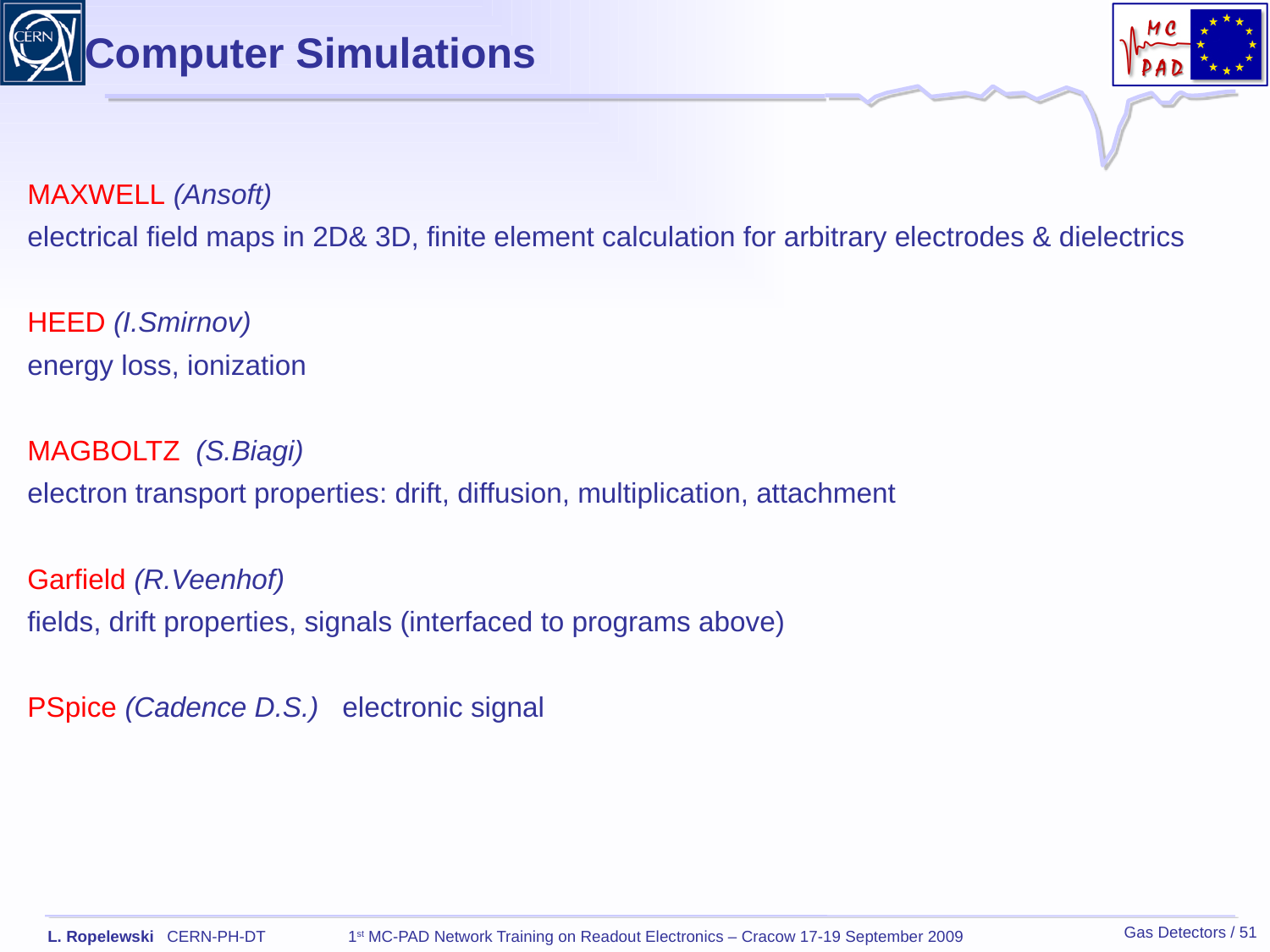

Computer Simulations
MAXWELL (Ansoft)
electrical field maps in 2D& 3D, finite element calculation for arbitrary electrodes & dielectrics

HEED (I.Smirnov)
energy loss, ionization

MAGBOLTZ  (S.Biagi)
electron transport properties: drift, diffusion, multiplication, attachment

Garfield (R.Veenhof)
fields, drift properties, signals (interfaced to programs above)

PSpice (Cadence D.S.)   electronic signal

Gas Detectors / 51